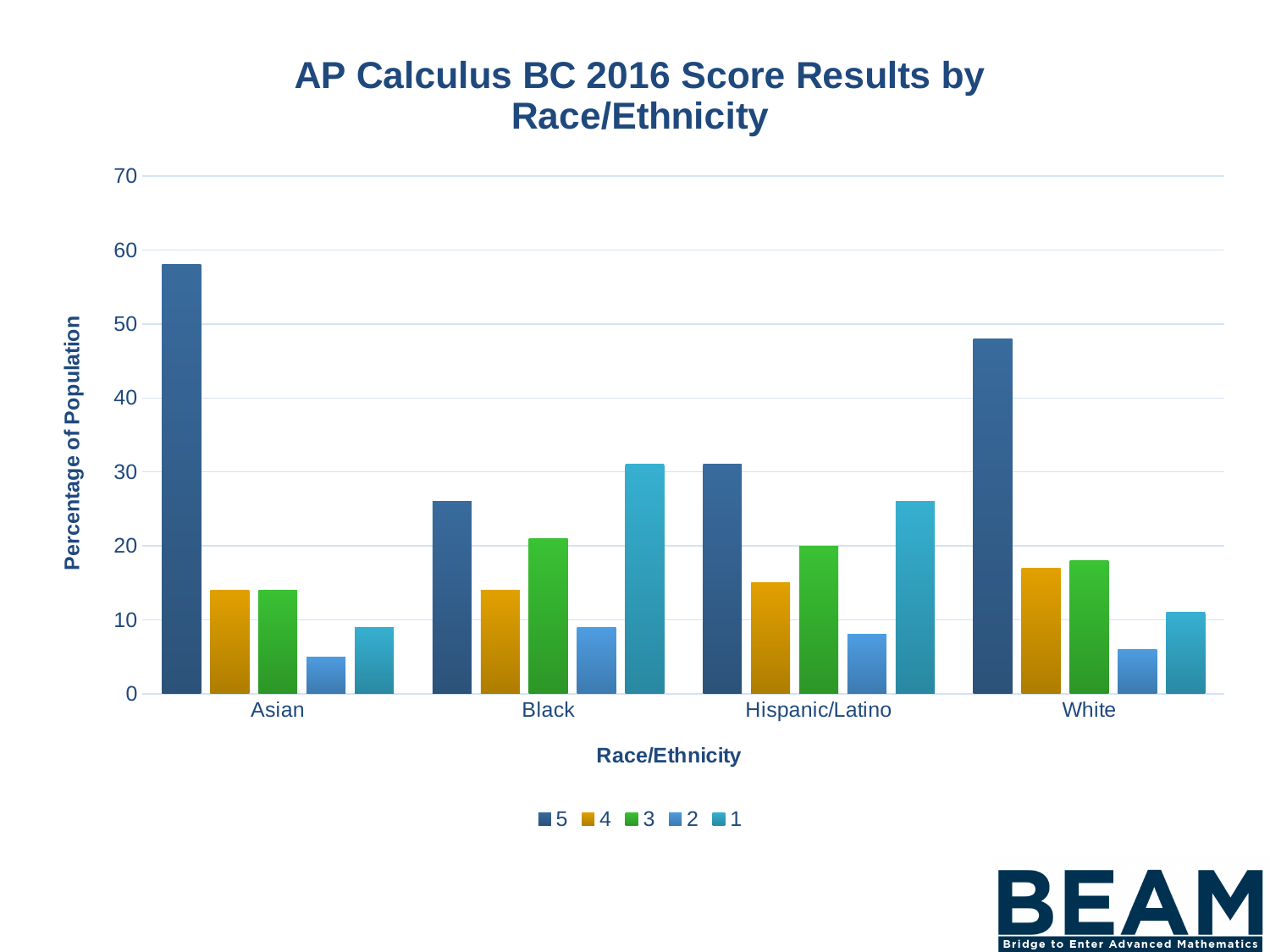

### Chart: AP Calculus BC 2016 Score Results by Race/Ethnicity

| Category | 5 | 4 | 3 | 2 | 1 |
|---|---|---|---|---|---|
| Asian | 58.0 | 14.0 | 14.0 | 5.0 | 9.0 |
| Black | 26.0 | 14.0 | 21.0 | 9.0 | 31.0 |
| Hispanic/Latino | 31.0 | 15.0 | 20.0 | 8.0 | 26.0 |
| White | 48.0 | 17.0 | 18.0 | 6.0 | 11.0 |